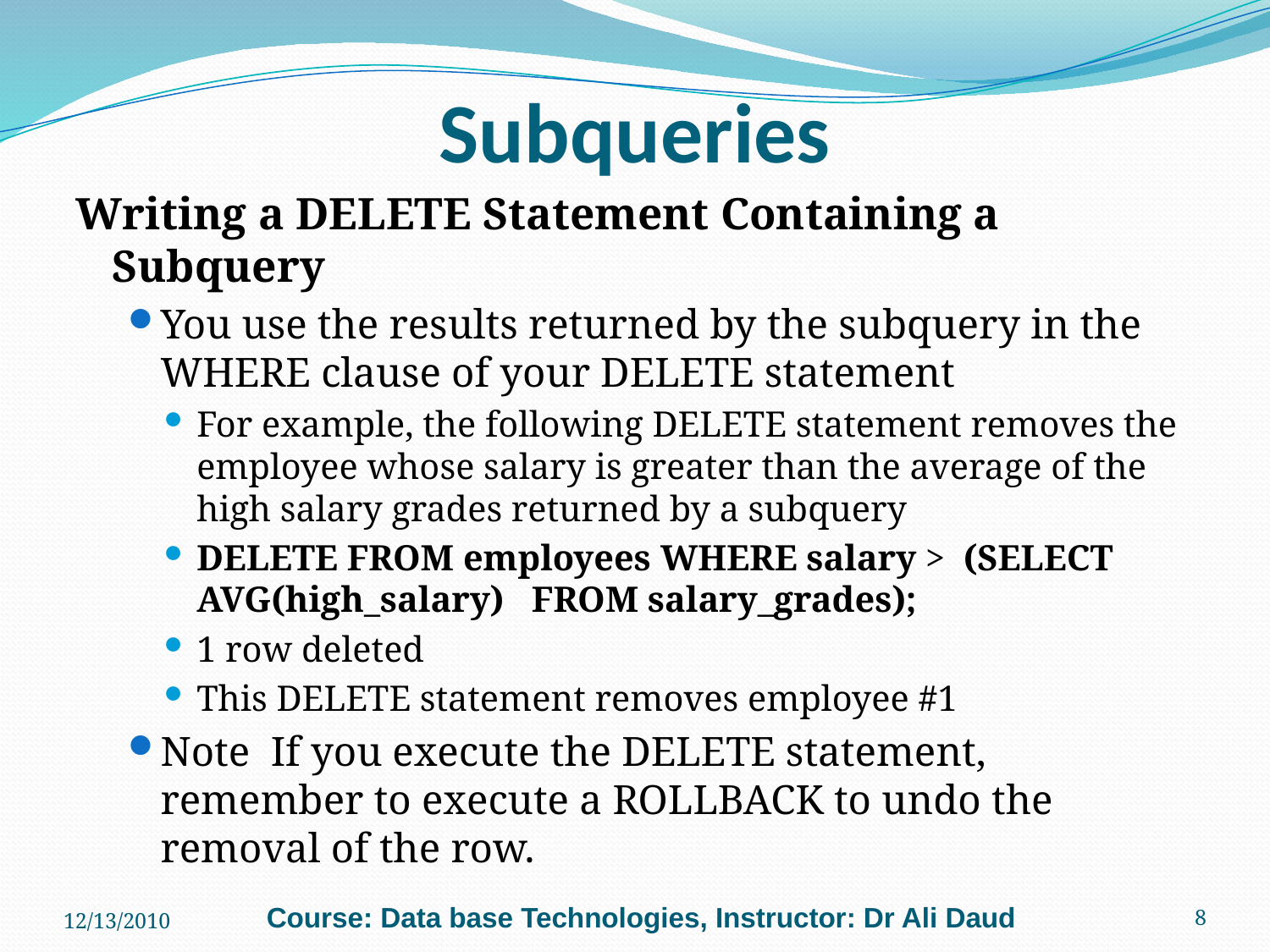

# Subqueries
Writing a DELETE Statement Containing a Subquery
You use the results returned by the subquery in the WHERE clause of your DELETE statement
For example, the following DELETE statement removes the employee whose salary is greater than the average of the high salary grades returned by a subquery
DELETE FROM employees WHERE salary >  (SELECT AVG(high_salary)   FROM salary_grades);
1 row deleted
This DELETE statement removes employee #1
Note  If you execute the DELETE statement, remember to execute a ROLLBACK to undo the removal of the row.

12/13/2010
Course: Data base Technologies, Instructor: Dr Ali Daud
8